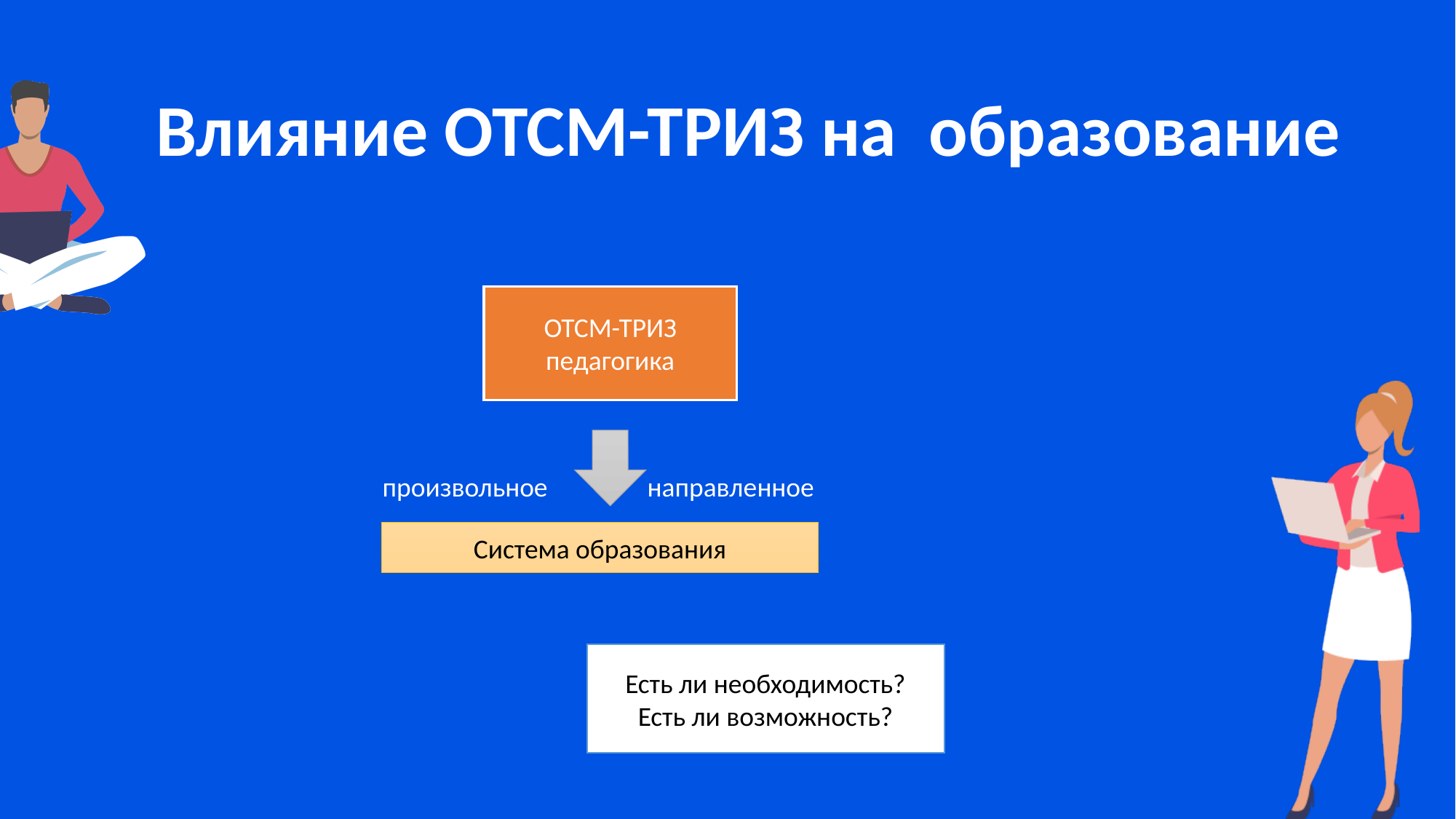

# Влияние ОТСМ-ТРИЗ на  образование
ОТСМ-ТРИЗ педагогика

направленное
произвольное
Система образования
Есть ли необходимость?
Есть ли возможность?